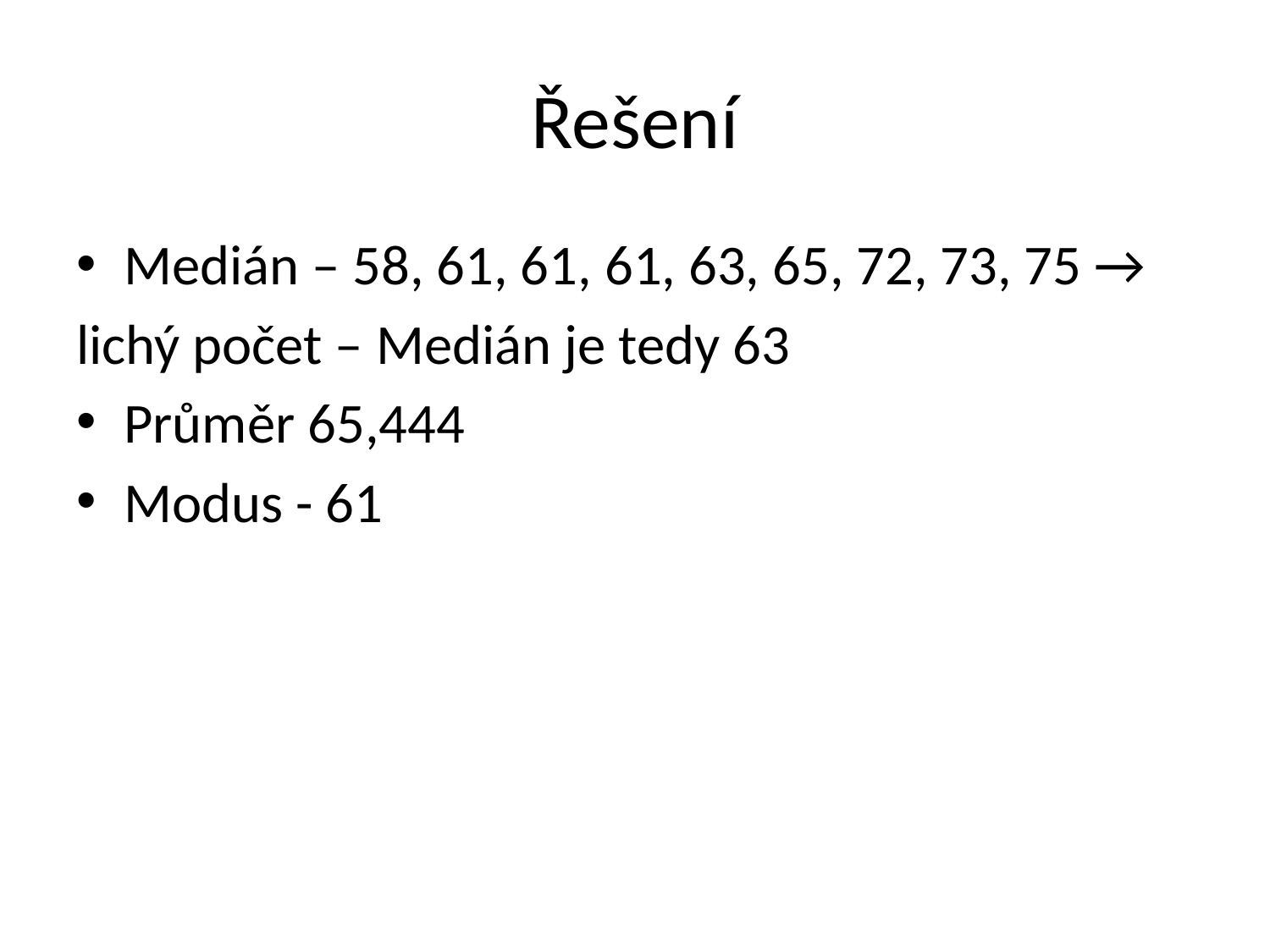

# Řešení
Medián – 58, 61, 61, 61, 63, 65, 72, 73, 75 →
lichý počet – Medián je tedy 63
Průměr 65,444
Modus - 61